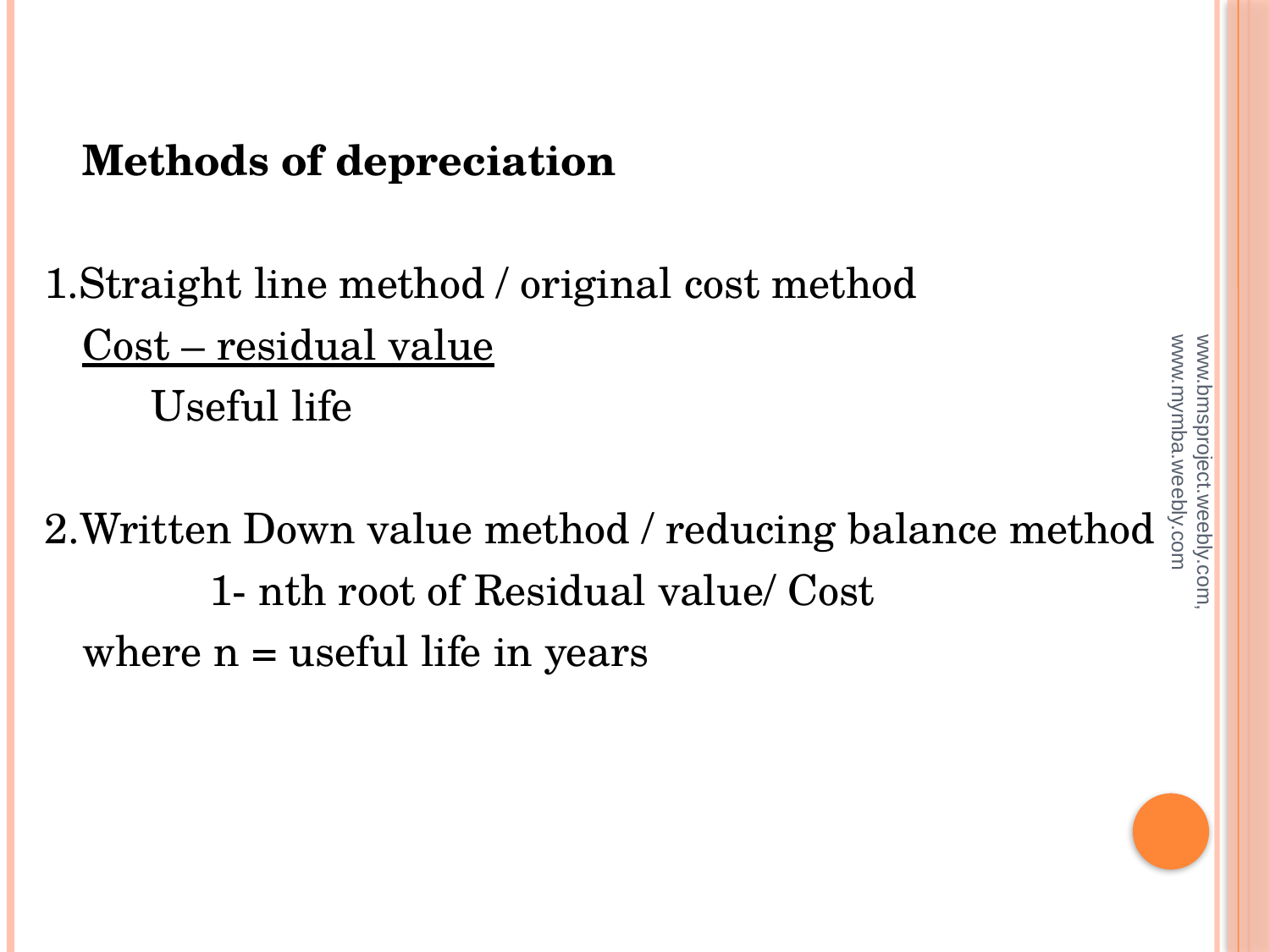

#
	Methods of depreciation

1.Straight line method / original cost method
	Cost – residual value
         Useful life

2.Written Down value method / reducing balance method
		1- nth root of Residual value/ Cost
	where n = useful life in years
www.bmsproject.weebly.com, www.mymba.weebly.com